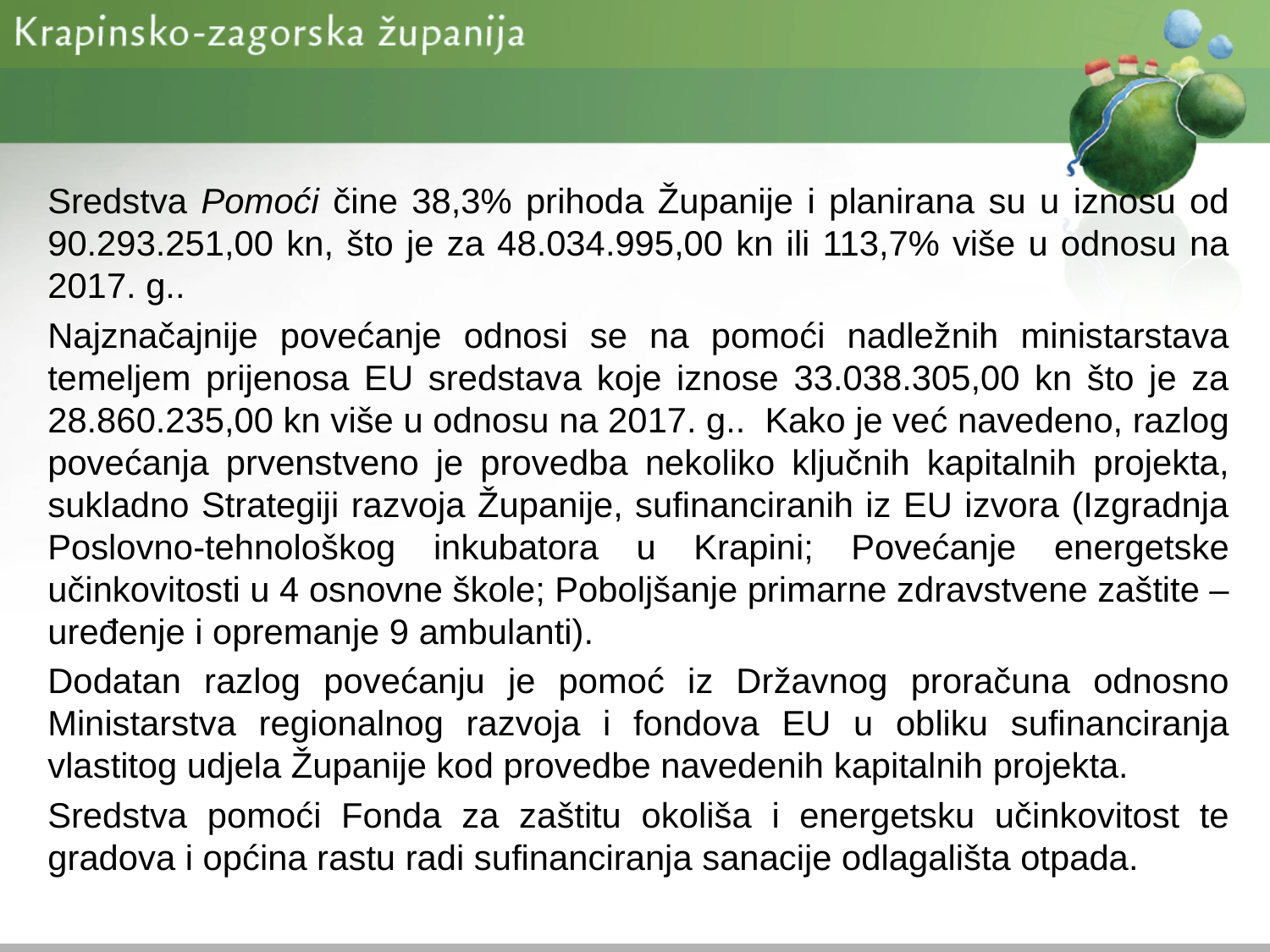

Sredstva Pomoći čine 38,3% prihoda Županije i planirana su u iznosu od 90.293.251,00 kn, što je za 48.034.995,00 kn ili 113,7% više u odnosu na 2017. g..
Najznačajnije povećanje odnosi se na pomoći nadležnih ministarstava temeljem prijenosa EU sredstava koje iznose 33.038.305,00 kn što je za 28.860.235,00 kn više u odnosu na 2017. g..  Kako je već navedeno, razlog povećanja prvenstveno je provedba nekoliko ključnih kapitalnih projekta, sukladno Strategiji razvoja Županije, sufinanciranih iz EU izvora (Izgradnja Poslovno-tehnološkog inkubatora u Krapini; Povećanje energetske učinkovitosti u 4 osnovne škole; Poboljšanje primarne zdravstvene zaštite – uređenje i opremanje 9 ambulanti).
Dodatan razlog povećanju je pomoć iz Državnog proračuna odnosno Ministarstva regionalnog razvoja i fondova EU u obliku sufinanciranja vlastitog udjela Županije kod provedbe navedenih kapitalnih projekta.
Sredstva pomoći Fonda za zaštitu okoliša i energetsku učinkovitost te gradova i općina rastu radi sufinanciranja sanacije odlagališta otpada.